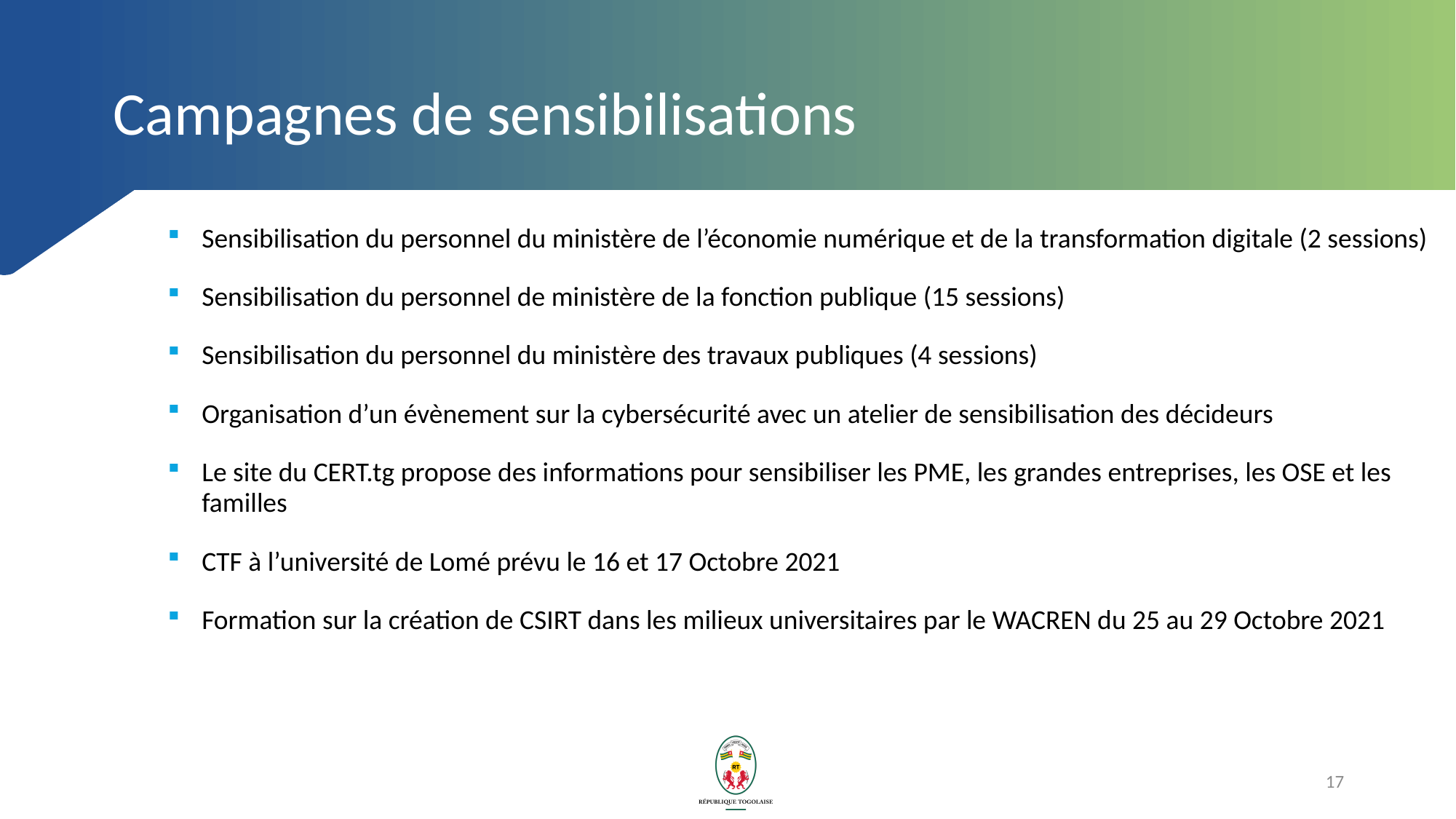

Campagnes de sensibilisations
Sensibilisation du personnel du ministère de l’économie numérique et de la transformation digitale (2 sessions)
Sensibilisation du personnel de ministère de la fonction publique (15 sessions)
Sensibilisation du personnel du ministère des travaux publiques (4 sessions)
Organisation d’un évènement sur la cybersécurité avec un atelier de sensibilisation des décideurs
Le site du CERT.tg propose des informations pour sensibiliser les PME, les grandes entreprises, les OSE et les familles
CTF à l’université de Lomé prévu le 16 et 17 Octobre 2021
Formation sur la création de CSIRT dans les milieux universitaires par le WACREN du 25 au 29 Octobre 2021
17